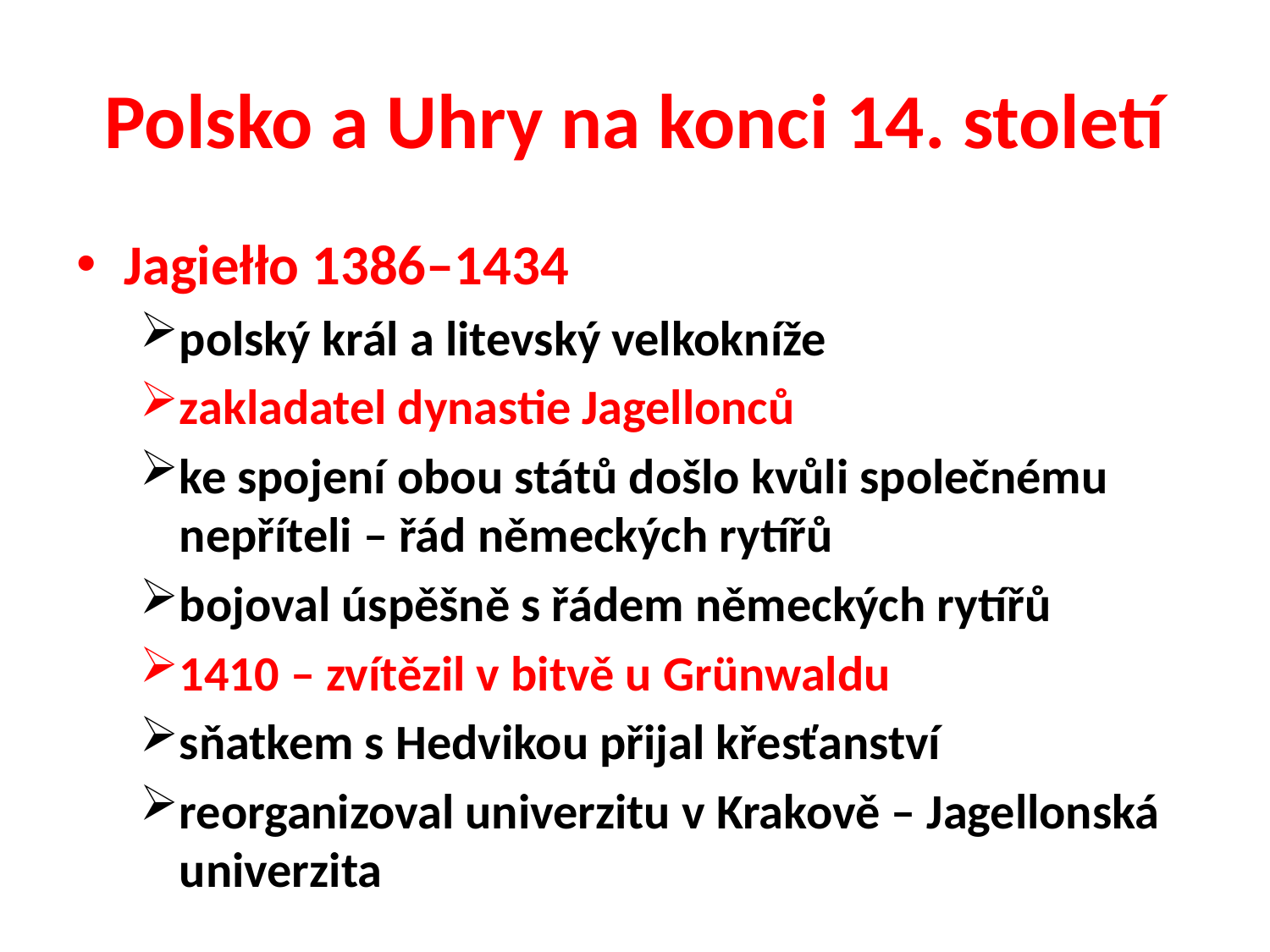

# Polsko a Uhry na konci 14. století
Jagiełło 1386–1434
polský král a litevský velkokníže
zakladatel dynastie Jagellonců
ke spojení obou států došlo kvůli společnému nepříteli – řád německých rytířů
bojoval úspěšně s řádem německých rytířů
1410 – zvítězil v bitvě u Grünwaldu
sňatkem s Hedvikou přijal křesťanství
reorganizoval univerzitu v Krakově – Jagellonská univerzita